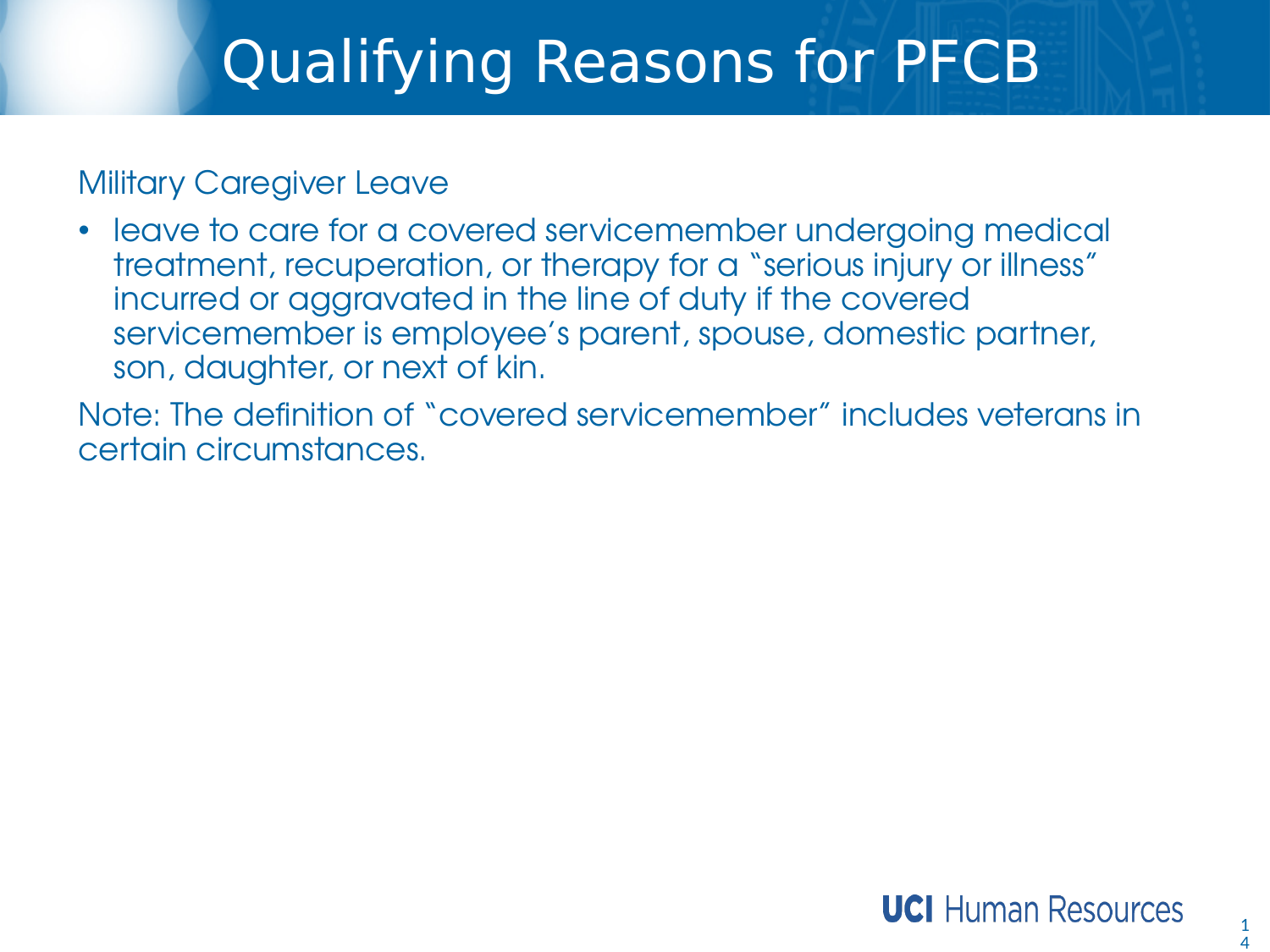

# Qualifying Reasons for PFCB
Military Caregiver Leave
leave to care for a covered servicemember undergoing medical treatment, recuperation, or therapy for a “serious injury or illness” incurred or aggravated in the line of duty if the covered servicemember is employee’s parent, spouse, domestic partner, son, daughter, or next of kin.
Note: The definition of “covered servicemember” includes veterans in certain circumstances.
14